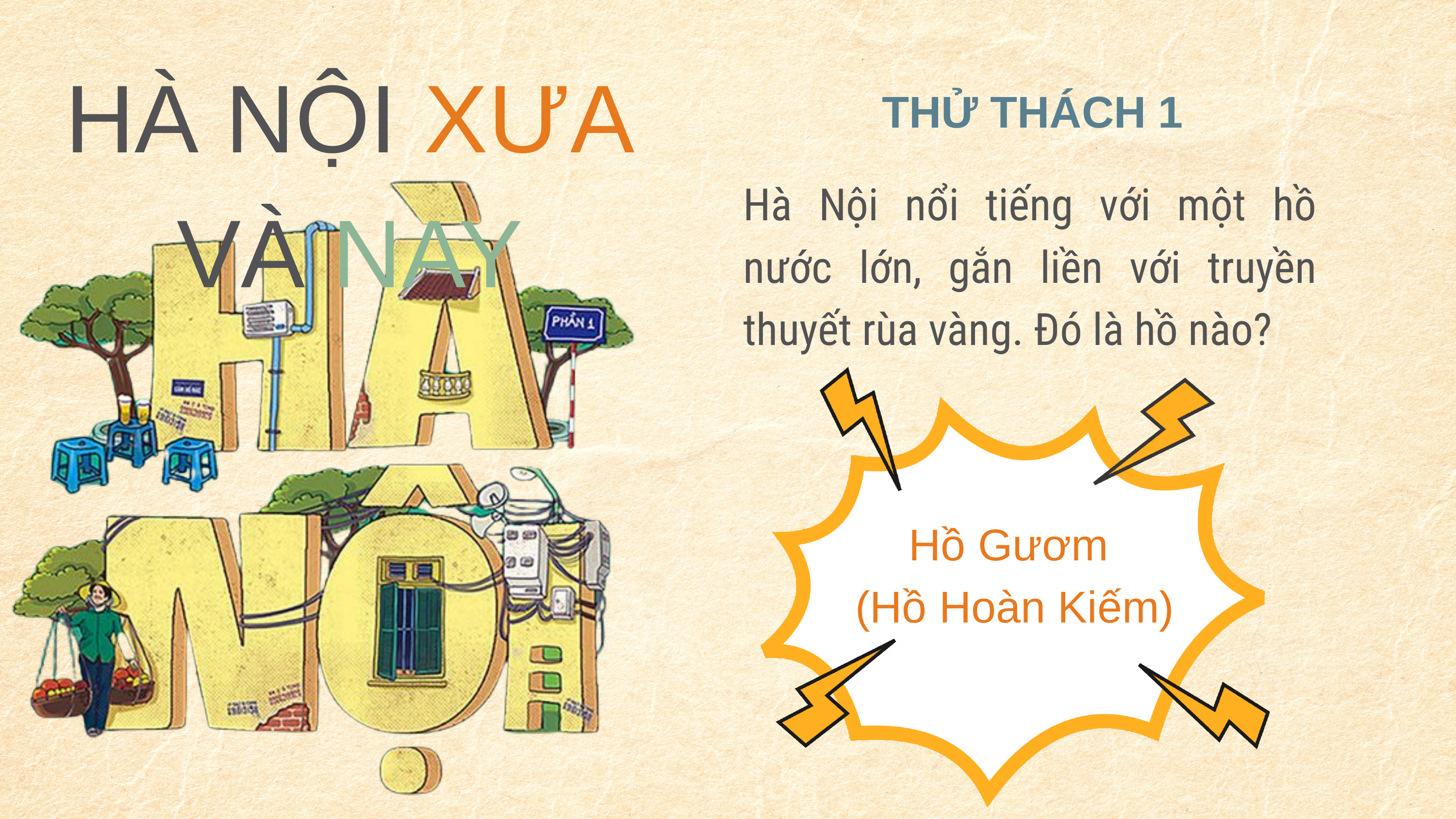

HÀ NỘI XƯA VÀ NAY
THỬ THÁCH 1

Hà Nội nổi tiếng với một hồ nước lớn, gắn liền với truyền thuyết rùa vàng. Đó là hồ nào?

Hồ Gươm
(Hồ Hoàn Kiếm)